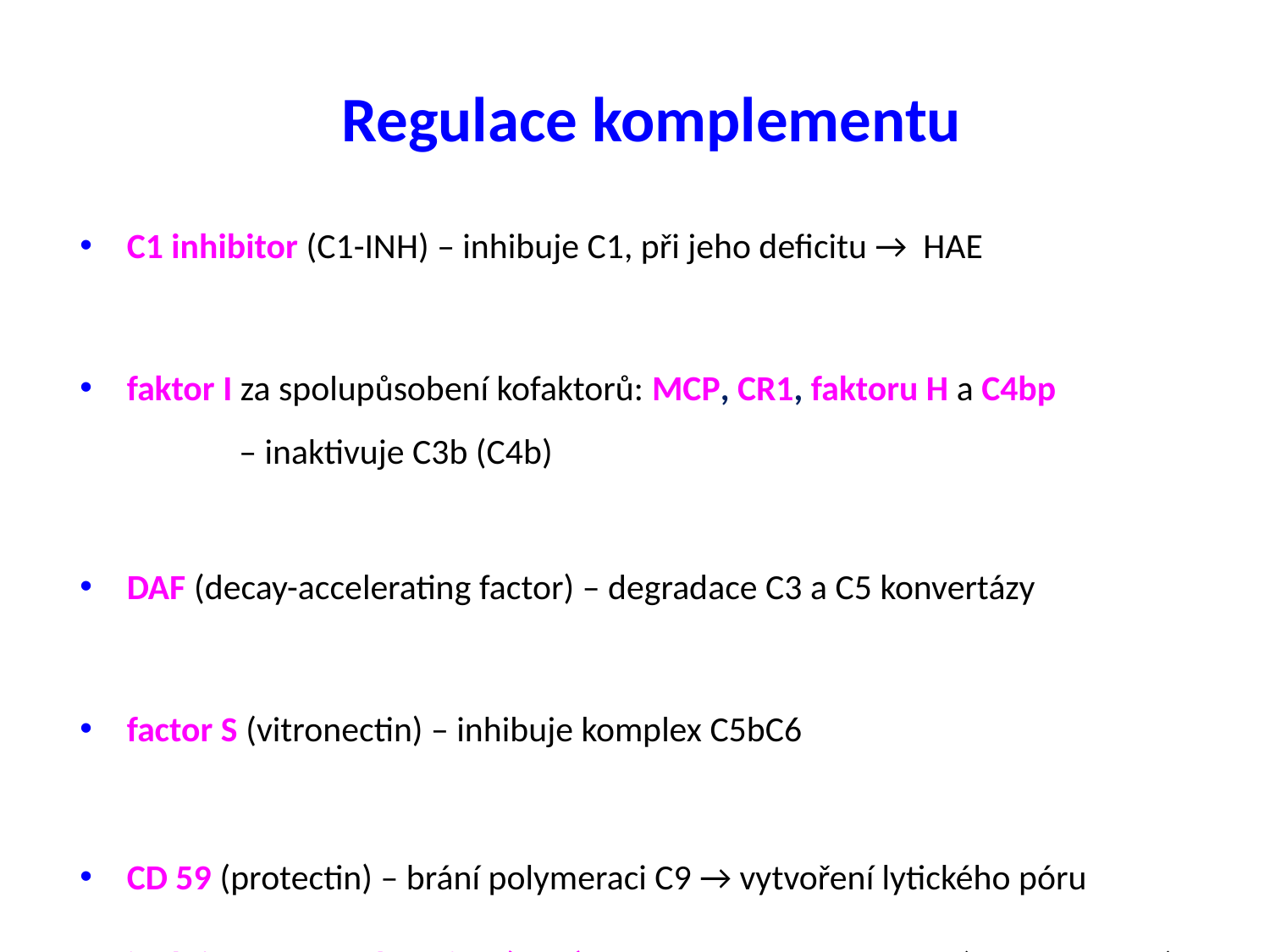

Regulace komplementu
C1 inhibitor (C1-INH) – inhibuje C1, při jeho deficitu →  HAE

faktor I za spolupůsobení kofaktorů: MCP, CR1, faktoru H a C4bp
              – inaktivuje C3b (C4b)

DAF (decay-accelerating factor) – degradace C3 a C5 konvertázy

factor S (vitronectin) – inhibuje komplex C5bC6

CD 59 (protectin) – brání polymeraci C9 → vytvoření lytického póru
inaktivátor anafylatoxinu (CPN) - inaktivuje anafylatoxiny (C3a, C4a, C5a)